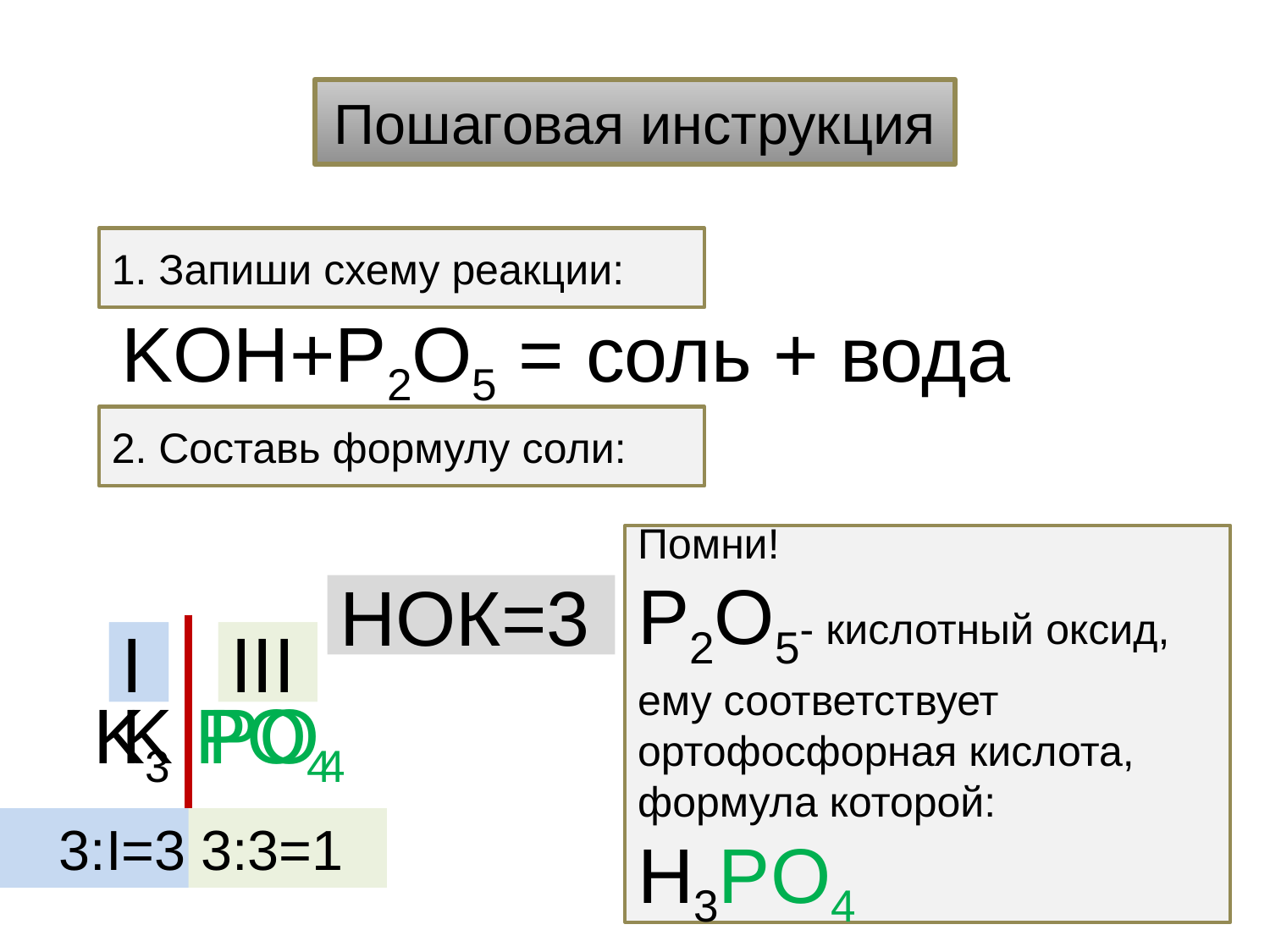

Пошаговая инструкция
1. Запиши схему реакции:
KOH+P2O5 = cоль + вода
2. Составь формулу соли:
Помни!
P2O5- кислотный оксид, ему соответствует ортофосфорная кислота, формула которой: H3PO4
НОК=3
I
III
K PO4
3:I=3
3:3=1
I
III
 K3   PO4
3:I=3
3:3=1